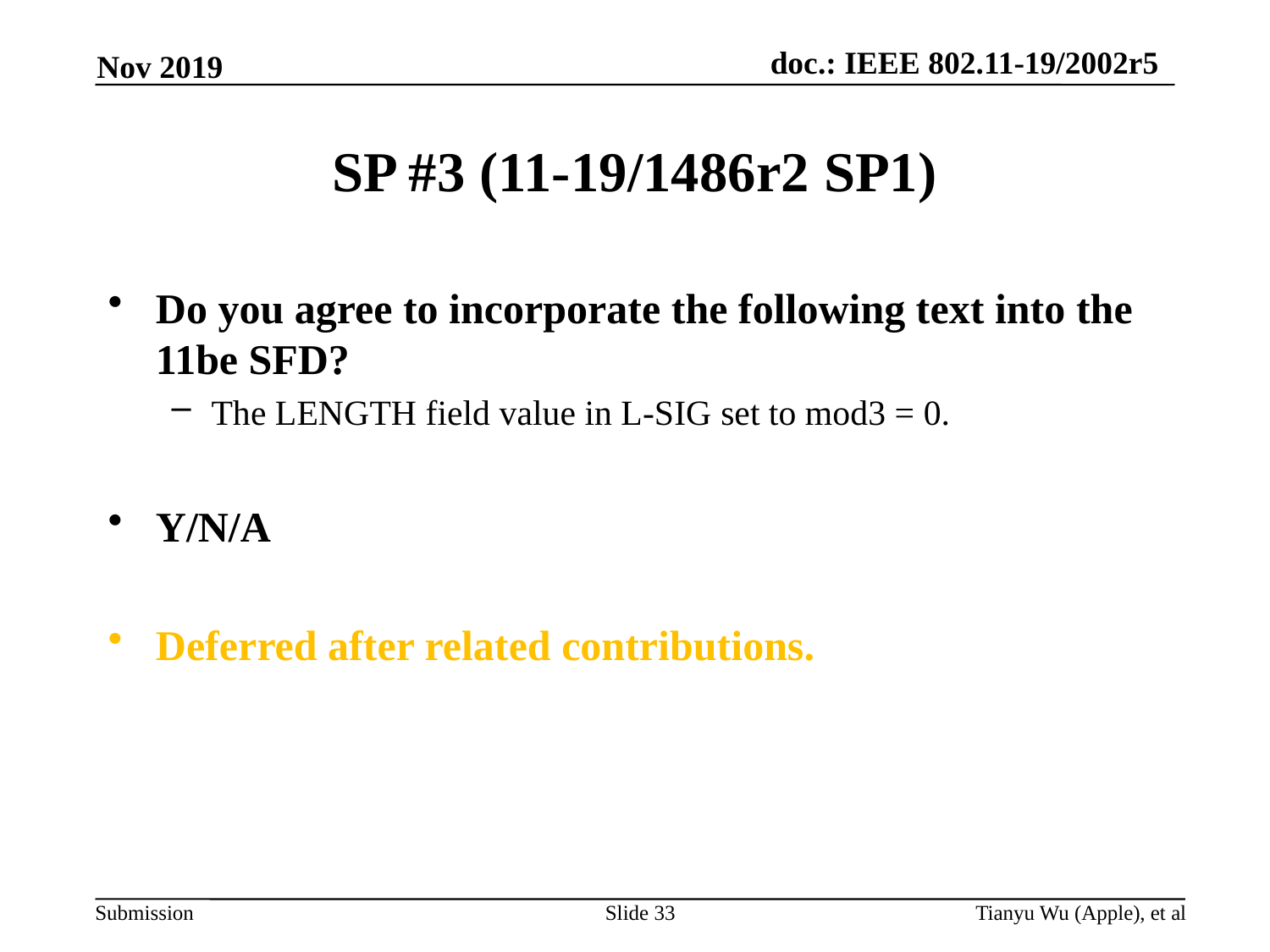

Nov 2019
# SP #3 (11-19/1486r2 SP1)
Do you agree to incorporate the following text into the 11be SFD?
The LENGTH field value in L-SIG set to mod3 = 0.

Y/N/A

Deferred after related contributions.

Slide 33
Tianyu Wu (Apple), et al